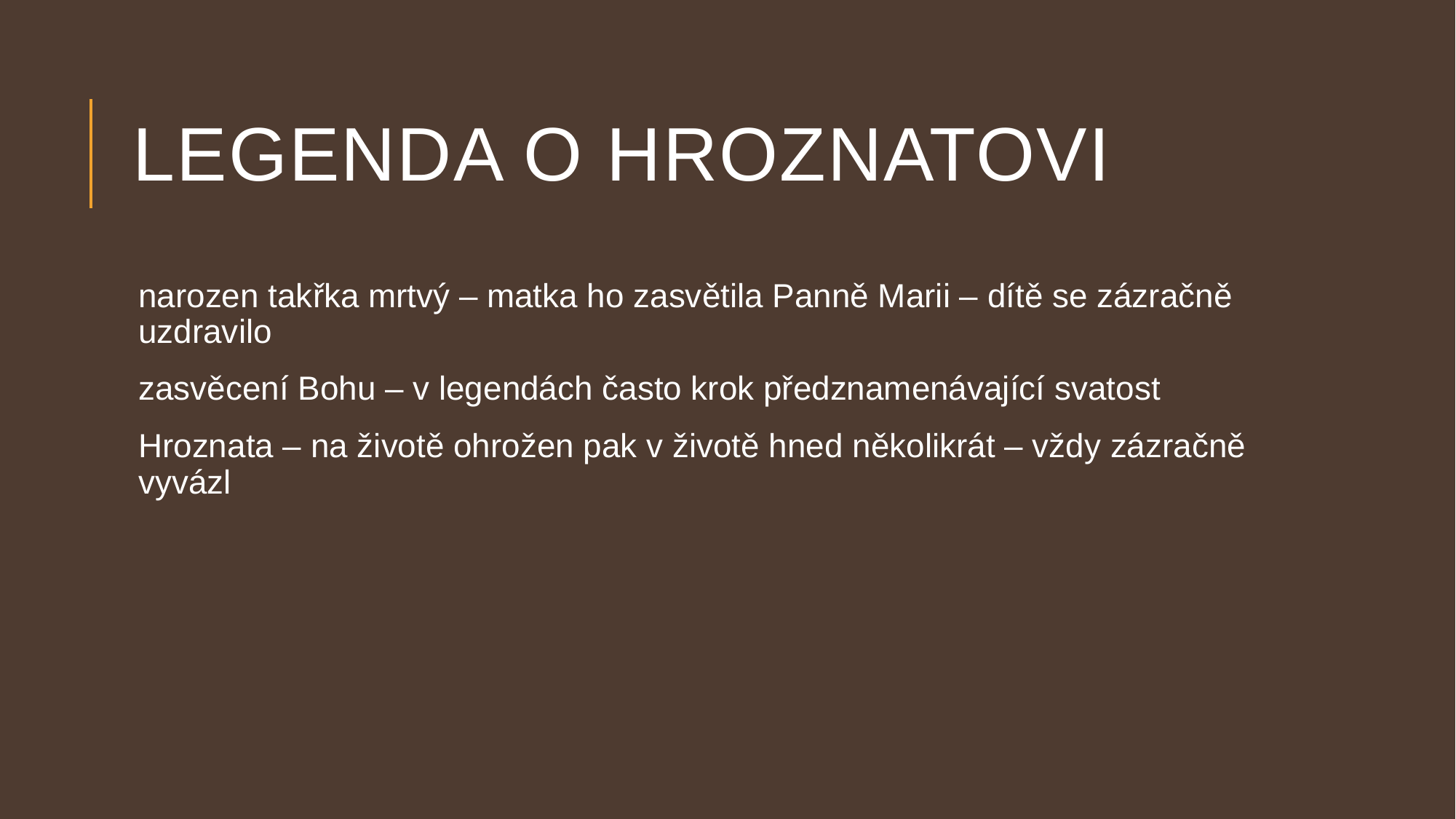

# Legenda o Hroznatovi
narozen takřka mrtvý – matka ho zasvětila Panně Marii – dítě se zázračně uzdravilo
zasvěcení Bohu – v legendách často krok předznamenávající svatost
Hroznata – na životě ohrožen pak v životě hned několikrát – vždy zázračně vyvázl